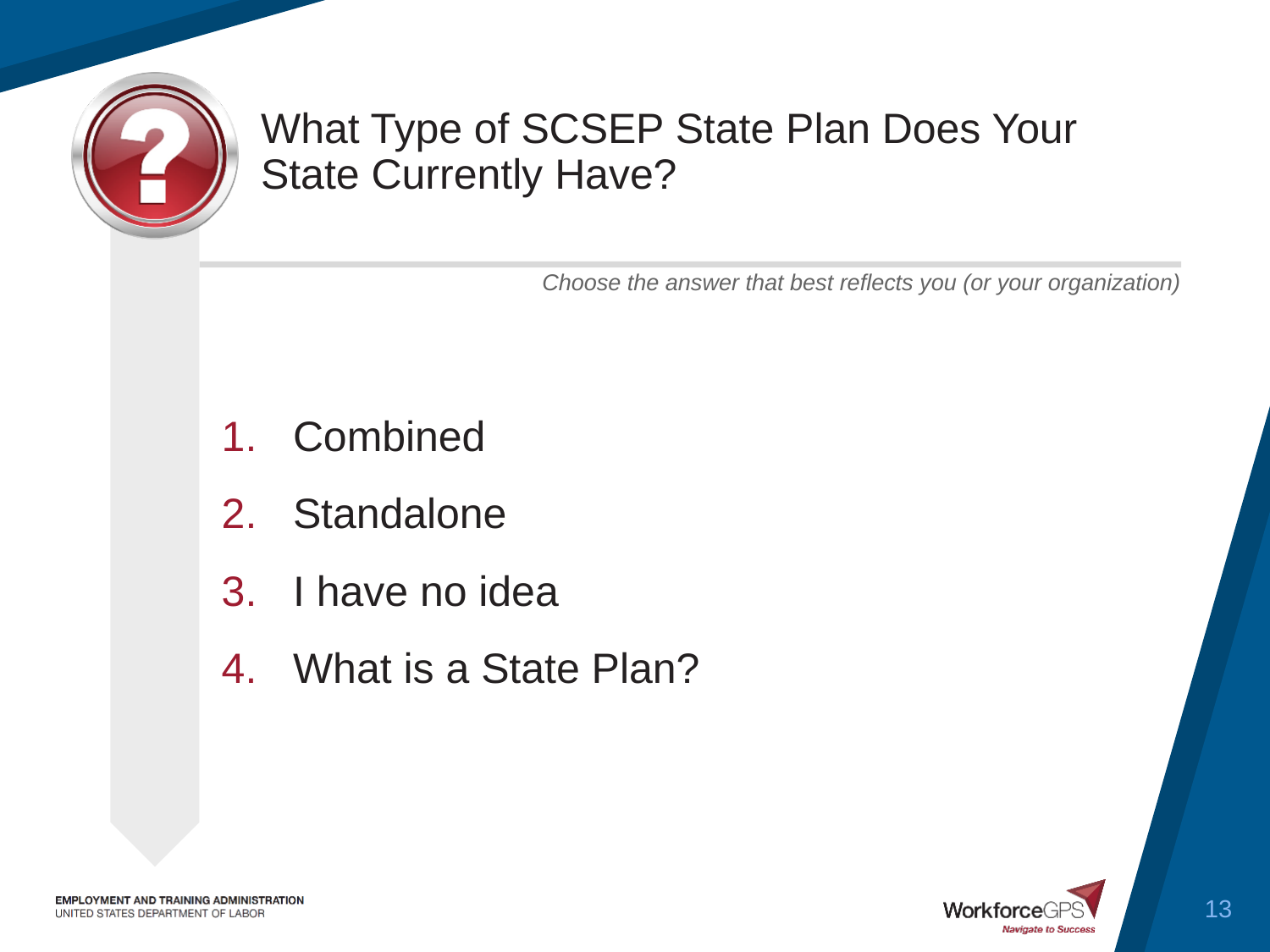

# What Type of SCSEP State Plan Does Your State Currently Have?
Combined
Standalone
I have no idea
What is a State Plan?
13